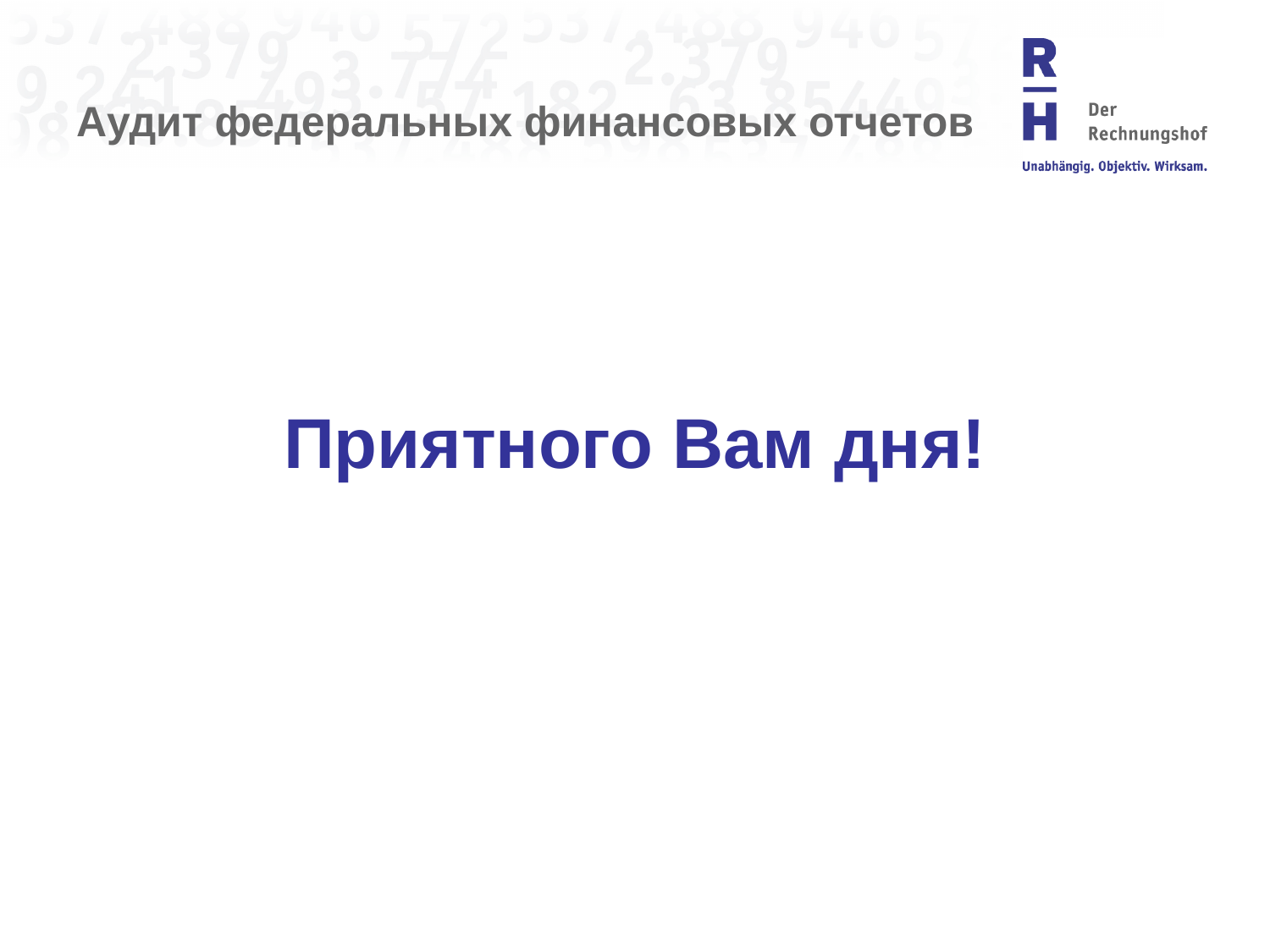

# Аудит федеральных финансовых отчетов

Приятного Вам дня!